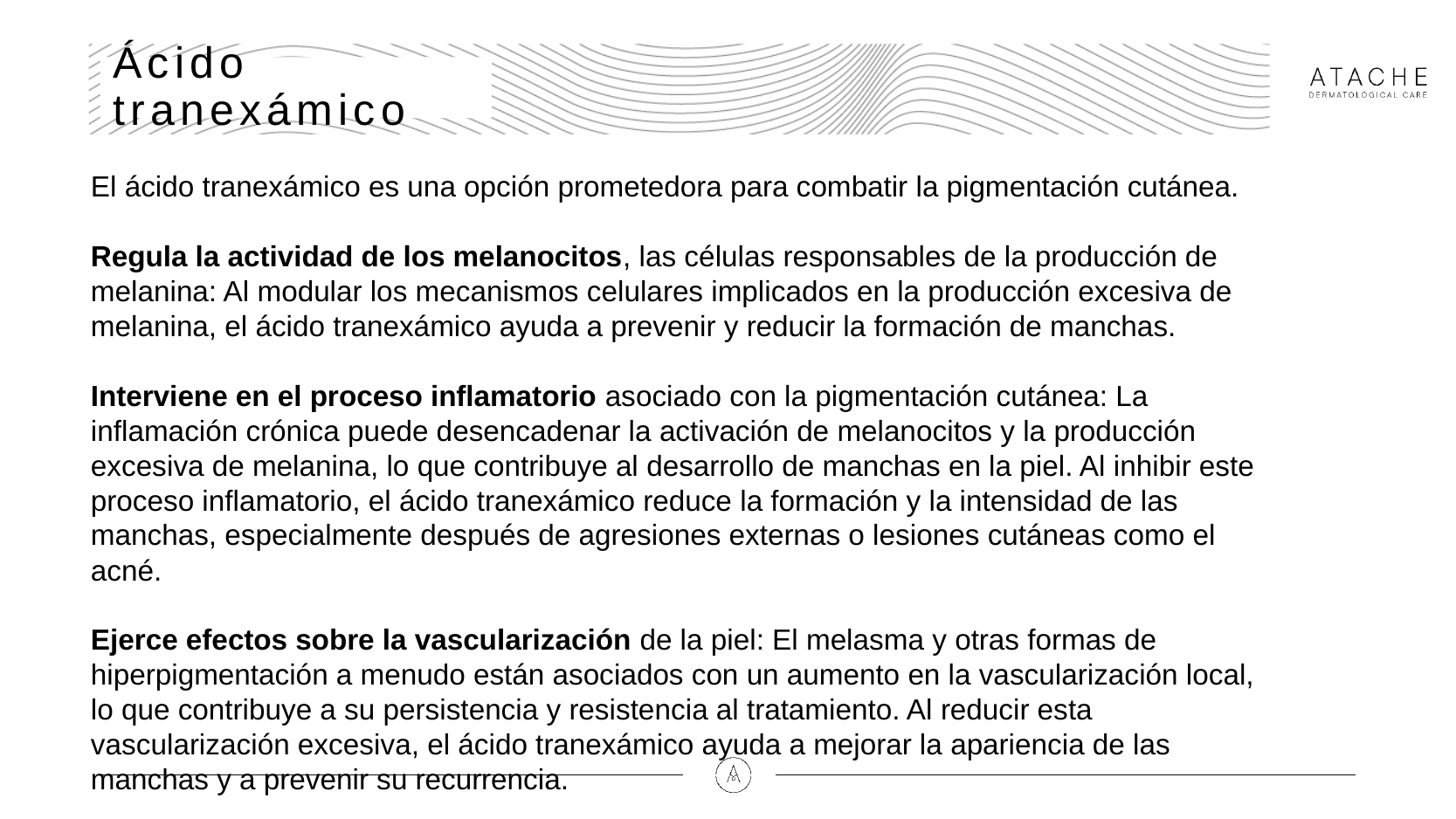

# Ácido tranexámico
El ácido tranexámico es una opción prometedora para combatir la pigmentación cutánea.

Regula la actividad de los melanocitos, las células responsables de la producción de melanina: Al modular los mecanismos celulares implicados en la producción excesiva de melanina, el ácido tranexámico ayuda a prevenir y reducir la formación de manchas.

Interviene en el proceso inflamatorio asociado con la pigmentación cutánea: La inflamación crónica puede desencadenar la activación de melanocitos y la producción excesiva de melanina, lo que contribuye al desarrollo de manchas en la piel. Al inhibir este proceso inflamatorio, el ácido tranexámico reduce la formación y la intensidad de las manchas, especialmente después de agresiones externas o lesiones cutáneas como el acné.

Ejerce efectos sobre la vascularización de la piel: El melasma y otras formas de hiperpigmentación a menudo están asociados con un aumento en la vascularización local, lo que contribuye a su persistencia y resistencia al tratamiento. Al reducir esta vascularización excesiva, el ácido tranexámico ayuda a mejorar la apariencia de las manchas y a prevenir su recurrencia.